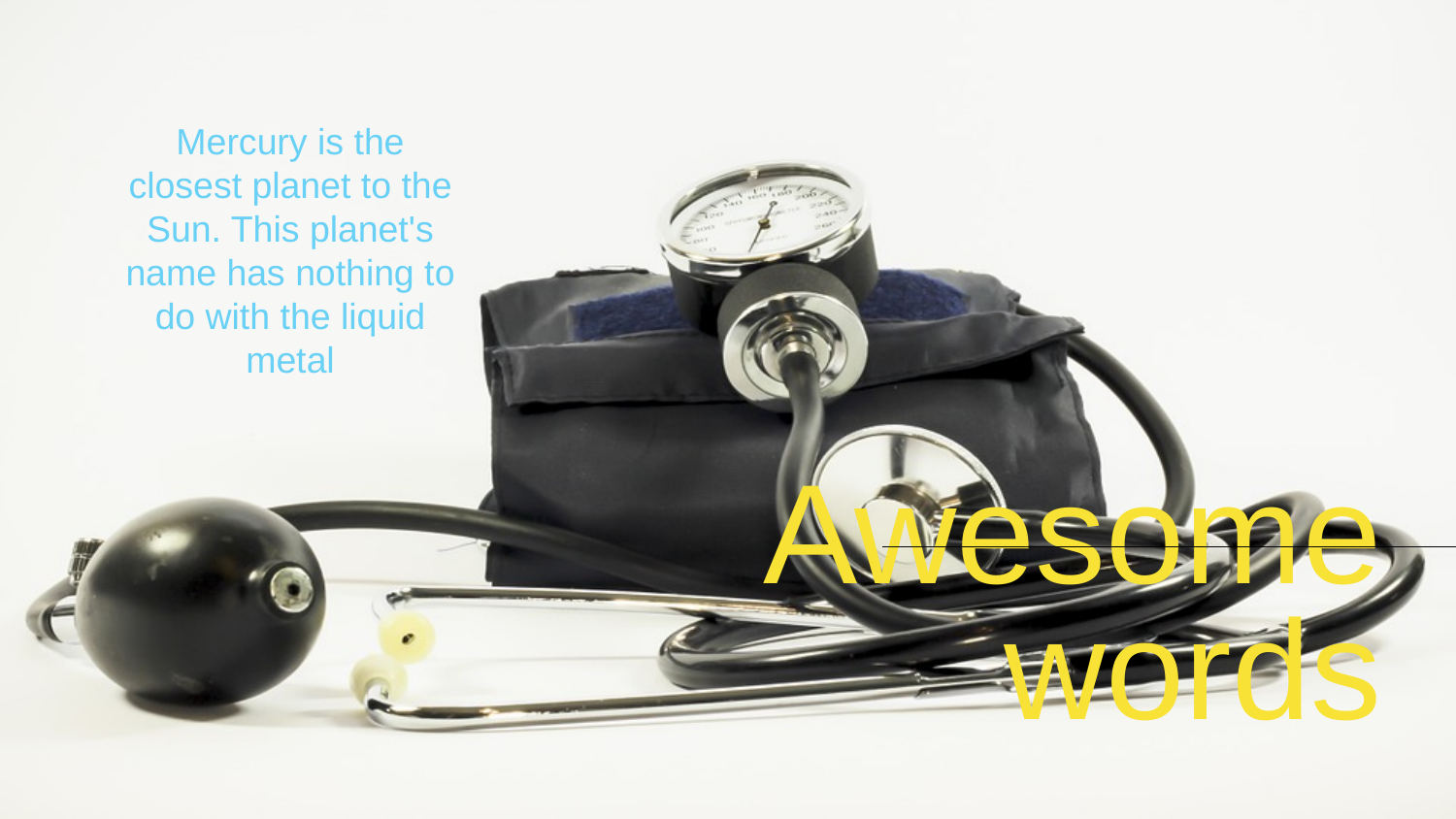

Mercury is the closest planet to the Sun. This planet's name has nothing to do with the liquid metal
# Awesome words